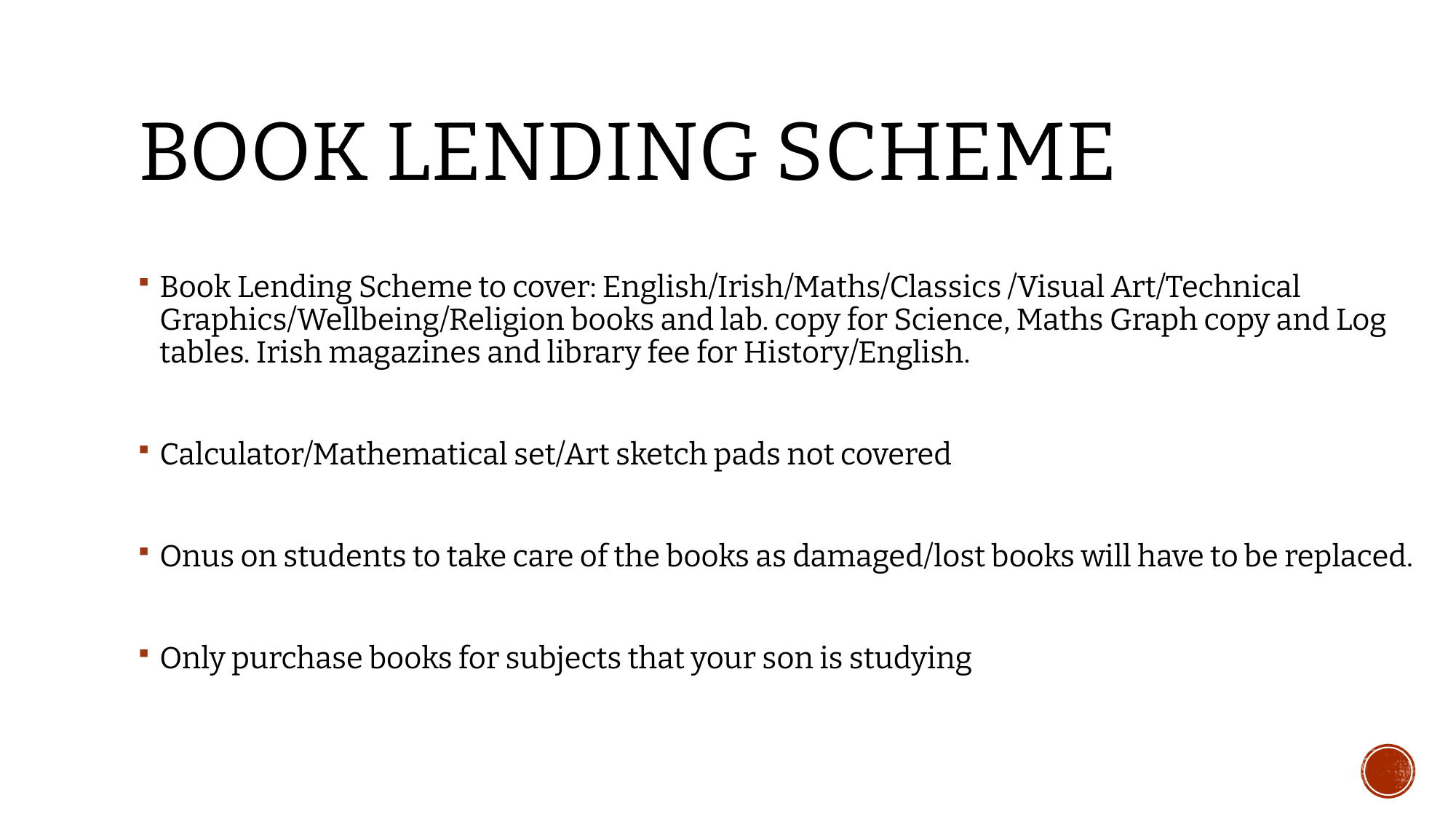

# Book Lending Scheme

Book Lending Scheme to cover: English/Irish/Maths/Classics /Visual Art/Technical Graphics/Wellbeing/Religion books and lab. copy for Science, Maths Graph copy and Log tables. Irish magazines and library fee for History/English.

Calculator/Mathematical set/Art sketch pads not covered

Onus on students to take care of the books as damaged/lost books will have to be replaced.

Only purchase books for subjects that your son is studying